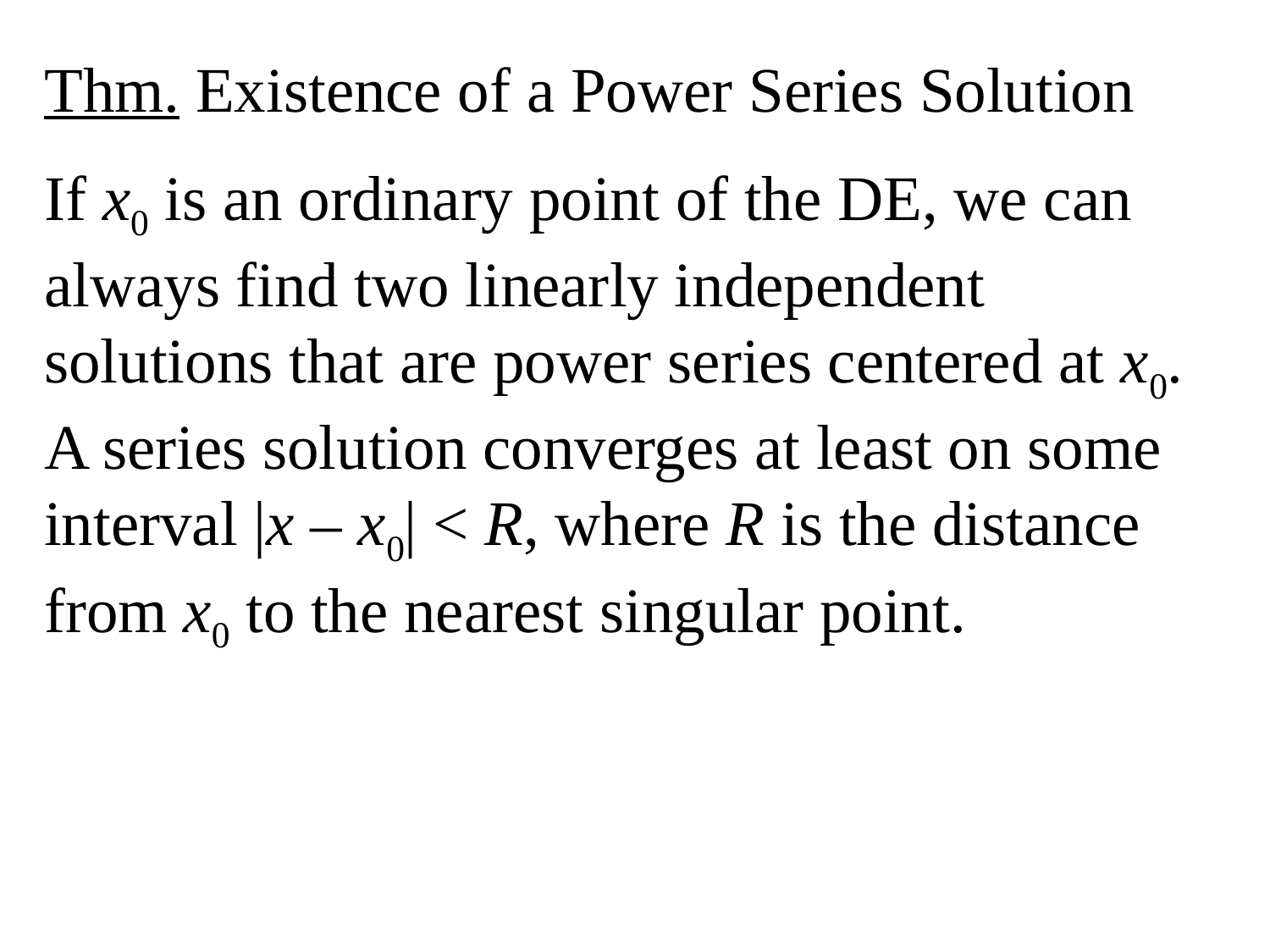

Thm. Existence of a Power Series Solution
If x0 is an ordinary point of the DE, we can always find two linearly independent solutions that are power series centered at x0.  A series solution converges at least on some interval |x – x0| < R, where R is the distance from x0 to the nearest singular point.